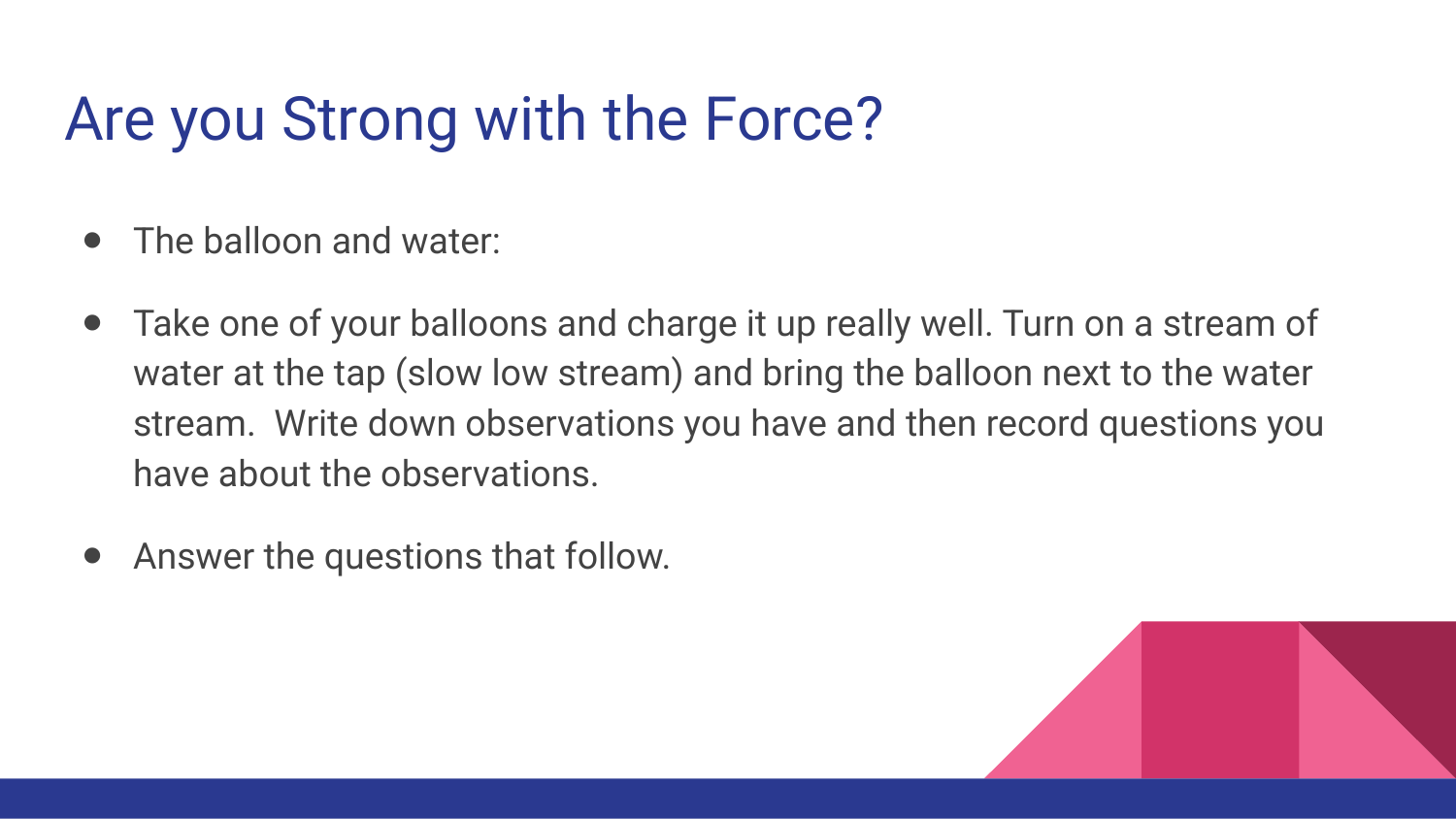

# Are you Strong with the Force?
The balloon and water:
Take one of your balloons and charge it up really well. Turn on a stream of water at the tap (slow low stream) and bring the balloon next to the water stream.  Write down observations you have and then record questions you have about the observations.
Answer the questions that follow.